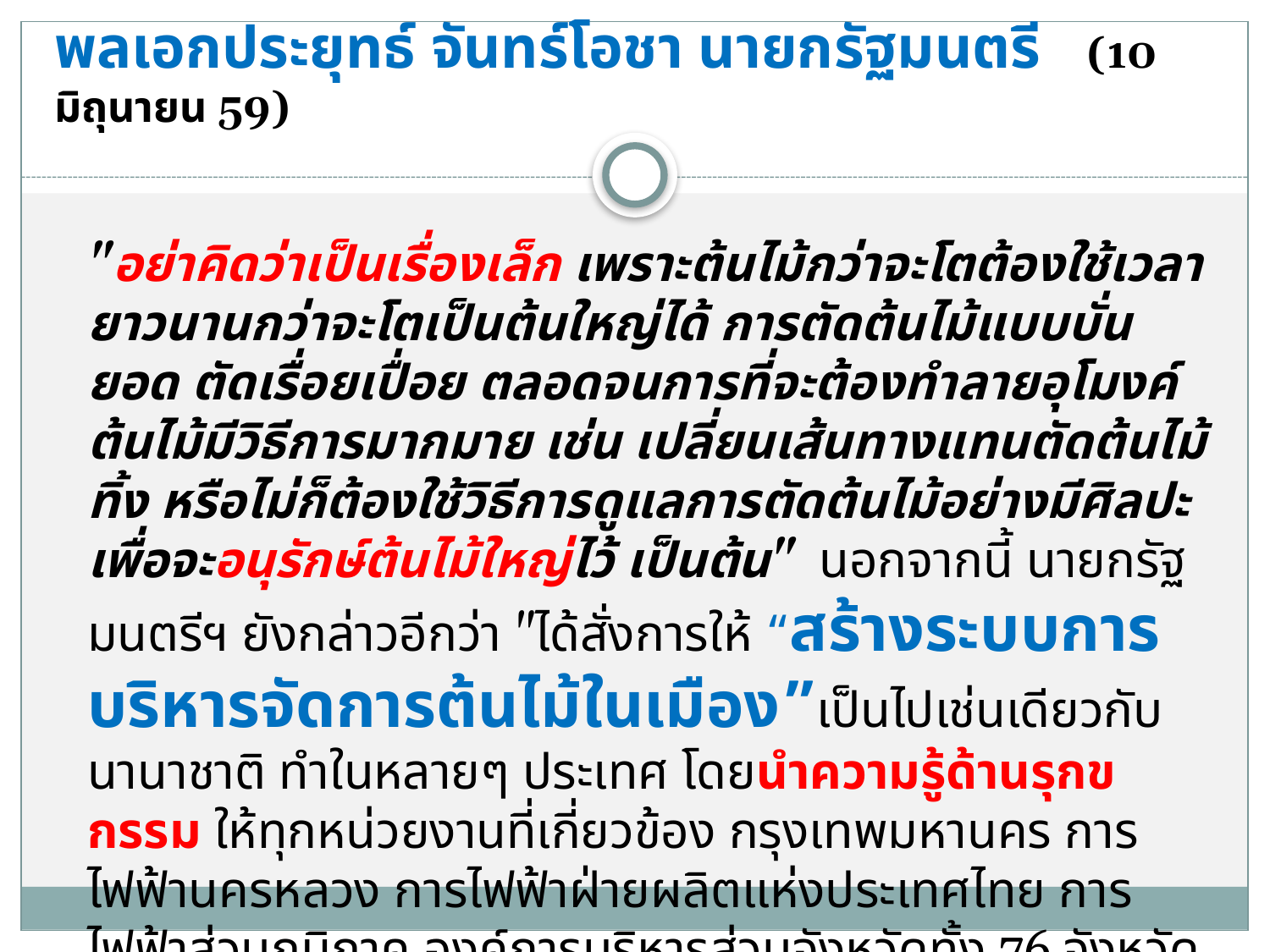

# พลเอกประยุทธ์ จันทร์โอชา นายกรัฐมนตรี   (10 มิถุนายน 59)
"อย่าคิดว่าเป็นเรื่องเล็ก เพราะต้นไม้กว่าจะโตต้องใช้เวลายาวนานกว่าจะโตเป็นต้นใหญ่ได้ การตัดต้นไม้แบบบั่นยอด ตัดเรื่อยเปื่อย ตลอดจนการที่จะต้องทำลายอุโมงค์ต้นไม้มีวิธีการมากมาย เช่น เปลี่ยนเส้นทางแทนตัดต้นไม้ทิ้ง หรือไม่ก็ต้องใช้วิธีการดูแลการตัดต้นไม้อย่างมีศิลปะ เพื่อจะอนุรักษ์ต้นไม้ใหญ่ไว้ เป็นต้น"  นอกจากนี้ นายกรัฐมนตรีฯ ยังกล่าวอีกว่า "ได้สั่งการให้ “สร้างระบบการบริหารจัดการต้นไม้ในเมือง”เป็นไปเช่นเดียวกับนานาชาติ ทำในหลายๆ ประเทศ โดยนำความรู้ด้านรุกขกรรม ให้ทุกหน่วยงานที่เกี่ยวข้อง กรุงเทพมหานคร การไฟฟ้านครหลวง การไฟฟ้าฝ่ายผลิตแห่งประเทศไทย การไฟฟ้าส่วนภูมิภาค องค์การบริหารส่วนจังหวัดทั้ง 76 จังหวัด กรมทางหลวง รวมถึง กรมทางหลวงชนบท กระทรวงพลังงาน เพิ่มตำแหน่ง รุกขกร หรือ หมอต้นไม้ มาทำหน้าที่ดังกล่าว